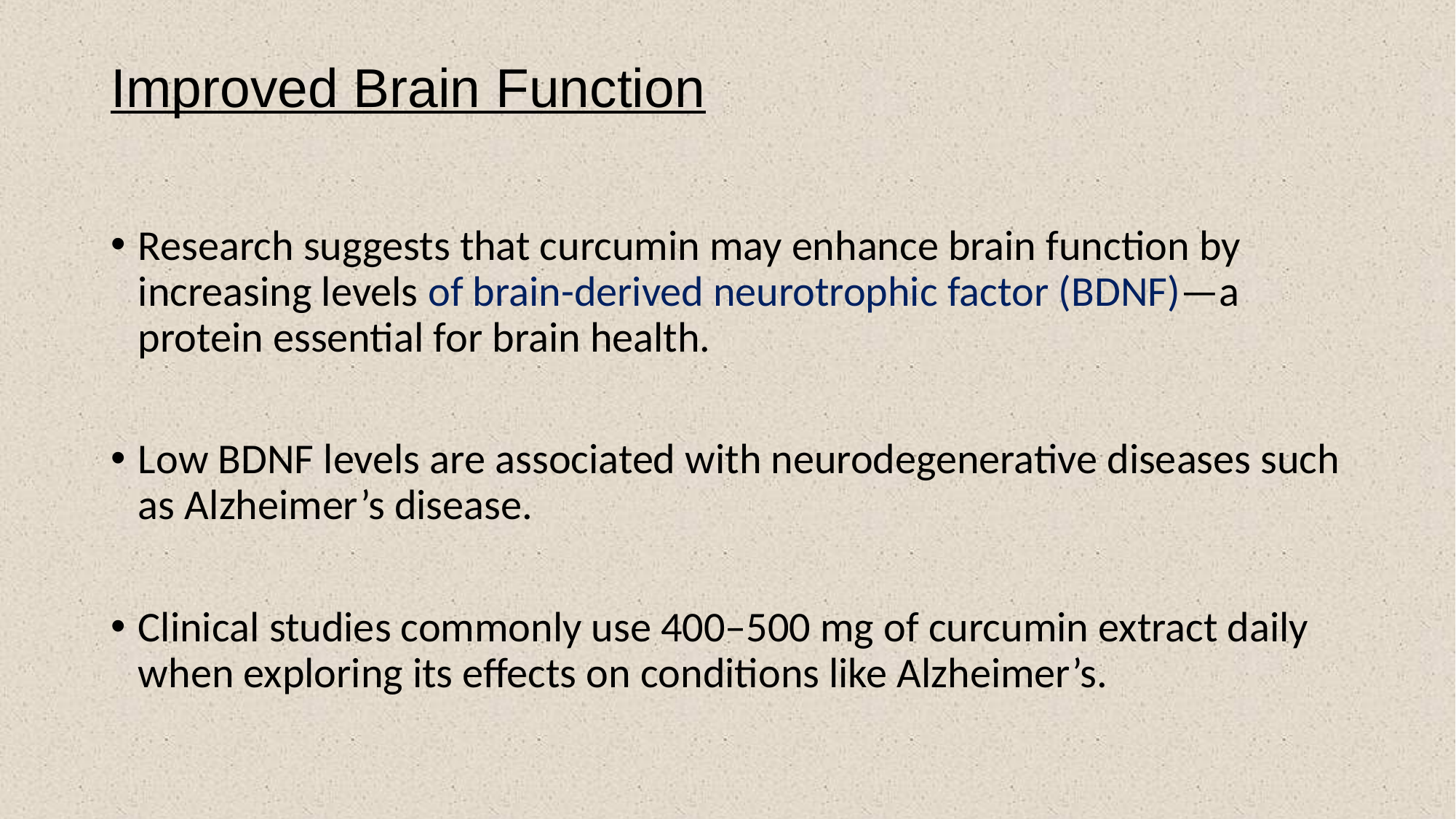

# Improved Brain Function
Research suggests that curcumin may enhance brain function by increasing levels of brain-derived neurotrophic factor (BDNF)—a protein essential for brain health.

Low BDNF levels are associated with neurodegenerative diseases such as Alzheimer’s disease.

Clinical studies commonly use 400–500 mg of curcumin extract daily when exploring its effects on conditions like Alzheimer’s.